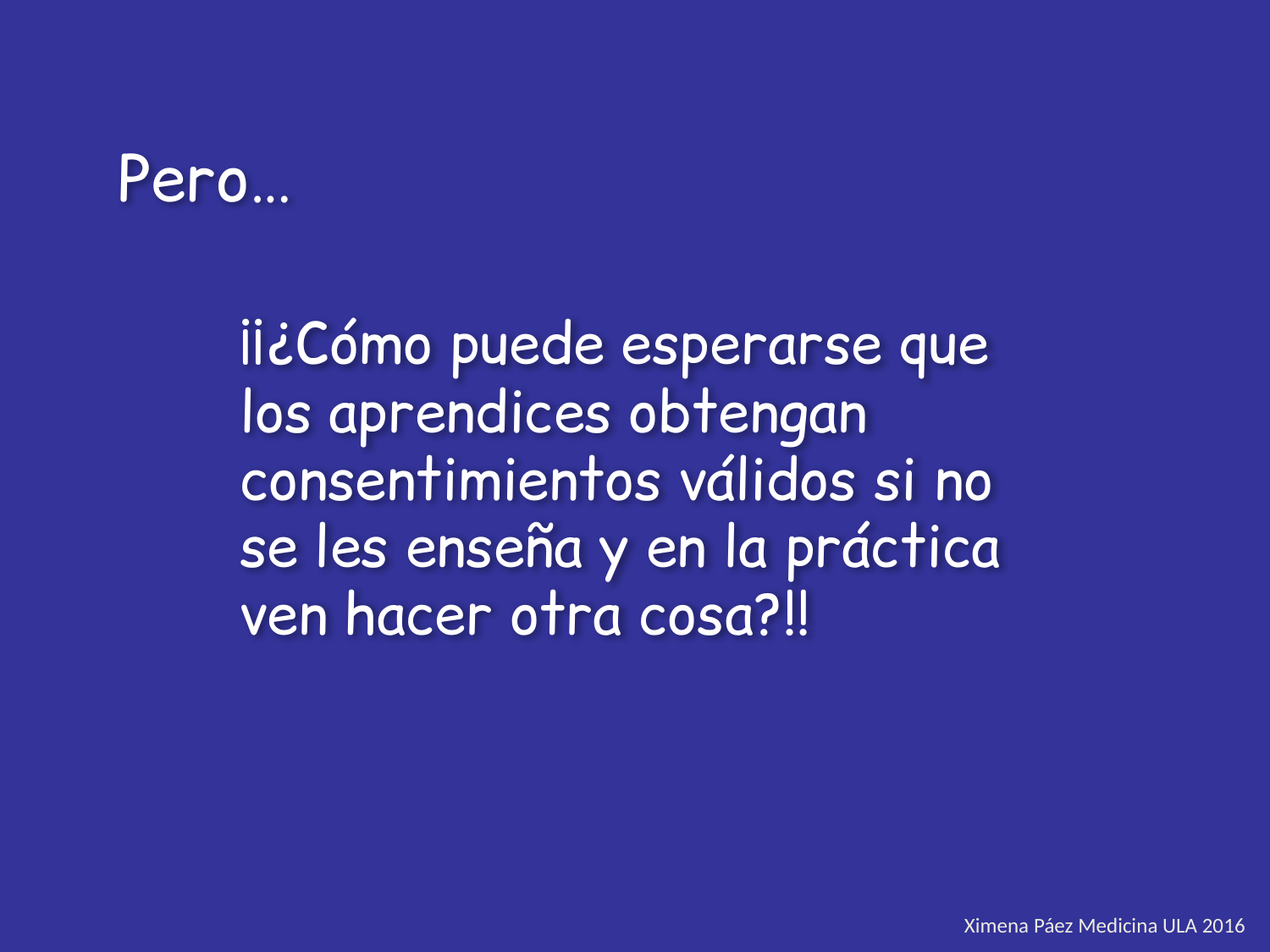

Pero…
¡¡¿Cómo puede esperarse que
los aprendices obtengan consentimientos válidos si no
se les enseña y en la práctica
ven hacer otra cosa?!!
Ximena Páez Medicina ULA 2016